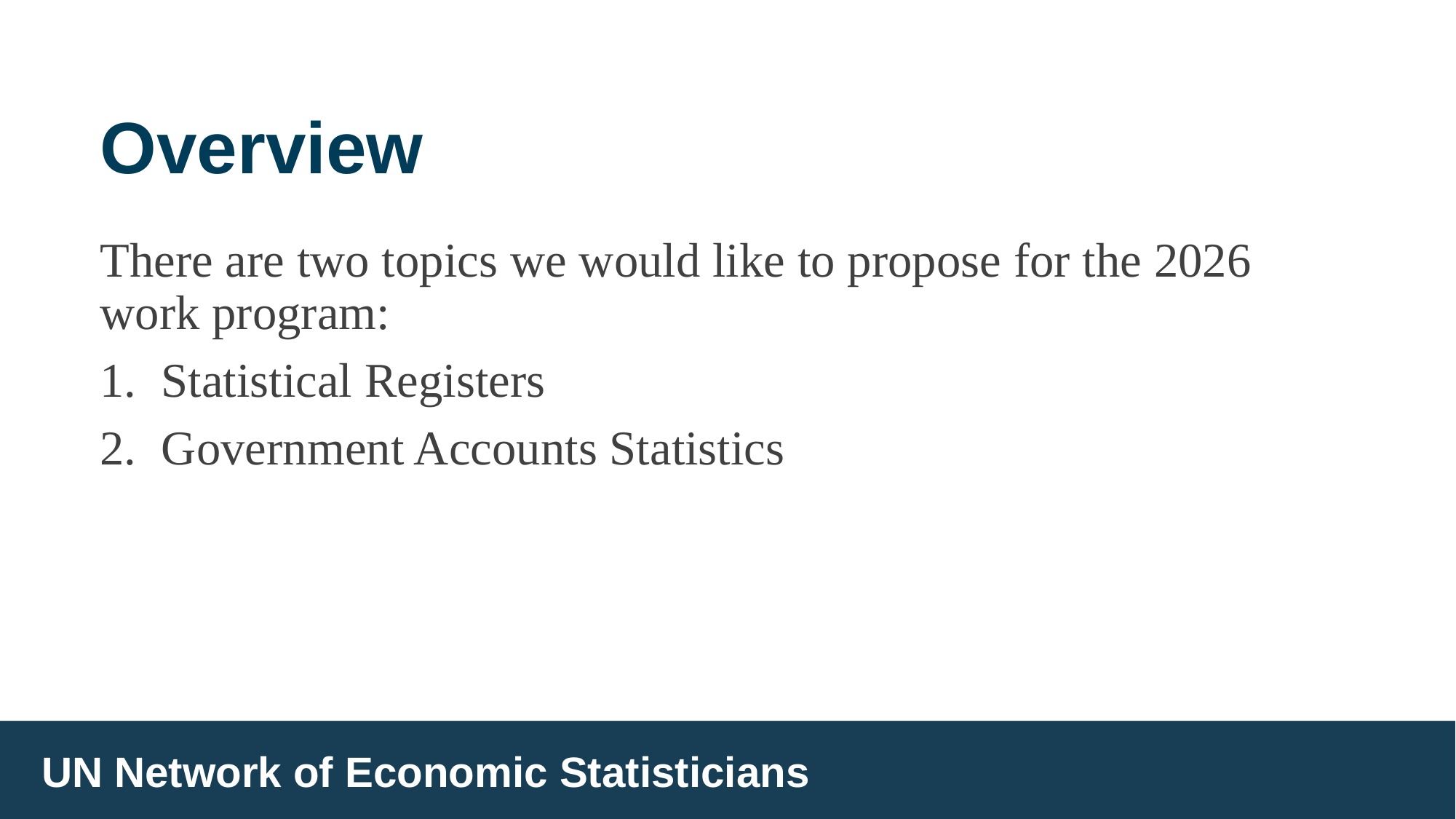

# Overview
There are two topics we would like to propose for the 2026 work program:
Statistical Registers
Government Accounts Statistics
UN Network of Economic Statisticians